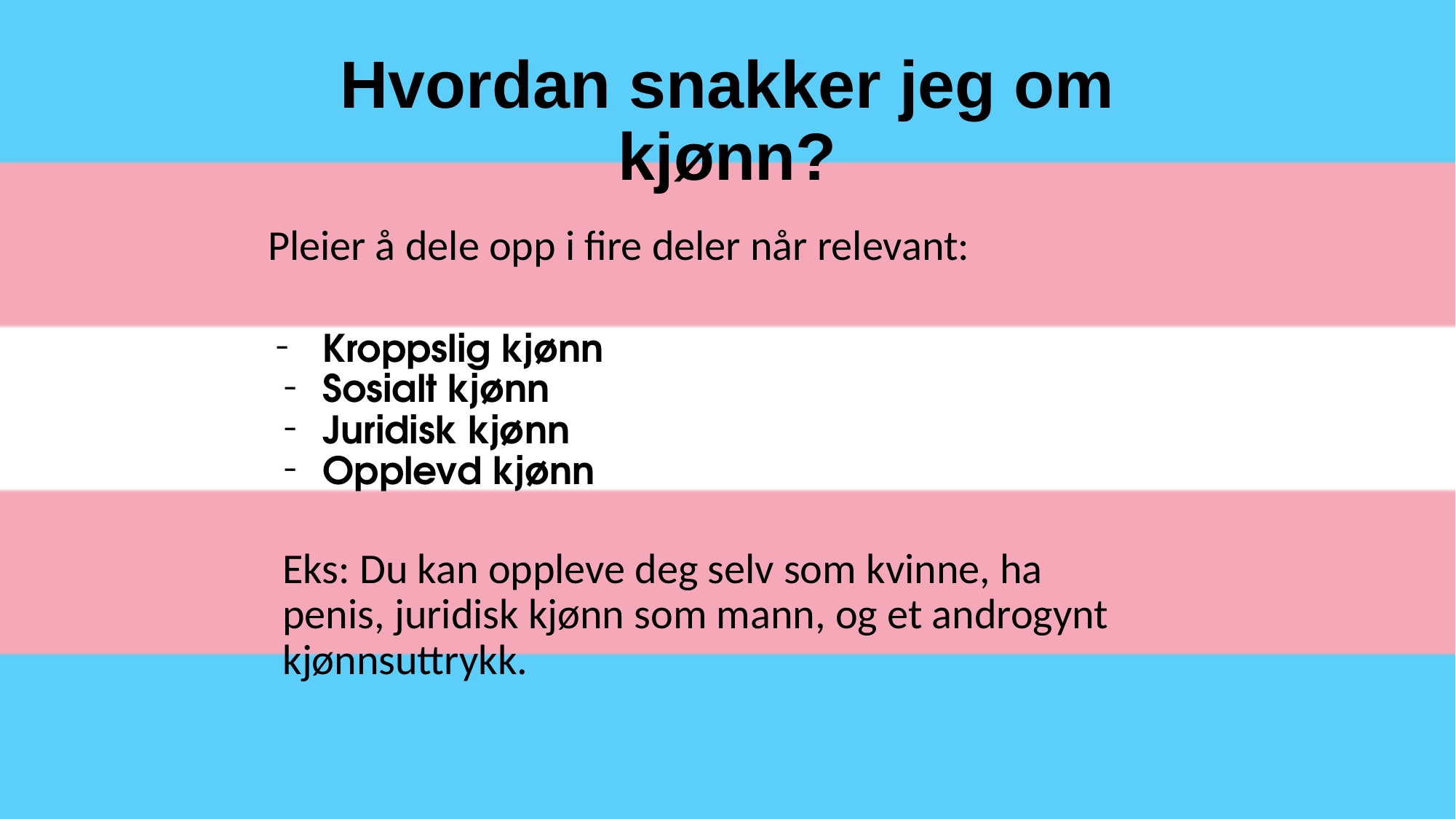

# Hvordan snakker jeg om kjønn?
Pleier å dele opp i fire deler når relevant:
Kroppslig kjønn
Sosialt kjønn
Juridisk kjønn
Opplevd kjønn
Eks: Du kan oppleve deg selv som kvinne, ha penis, juridisk kjønn som mann, og et androgynt kjønnsuttrykk.